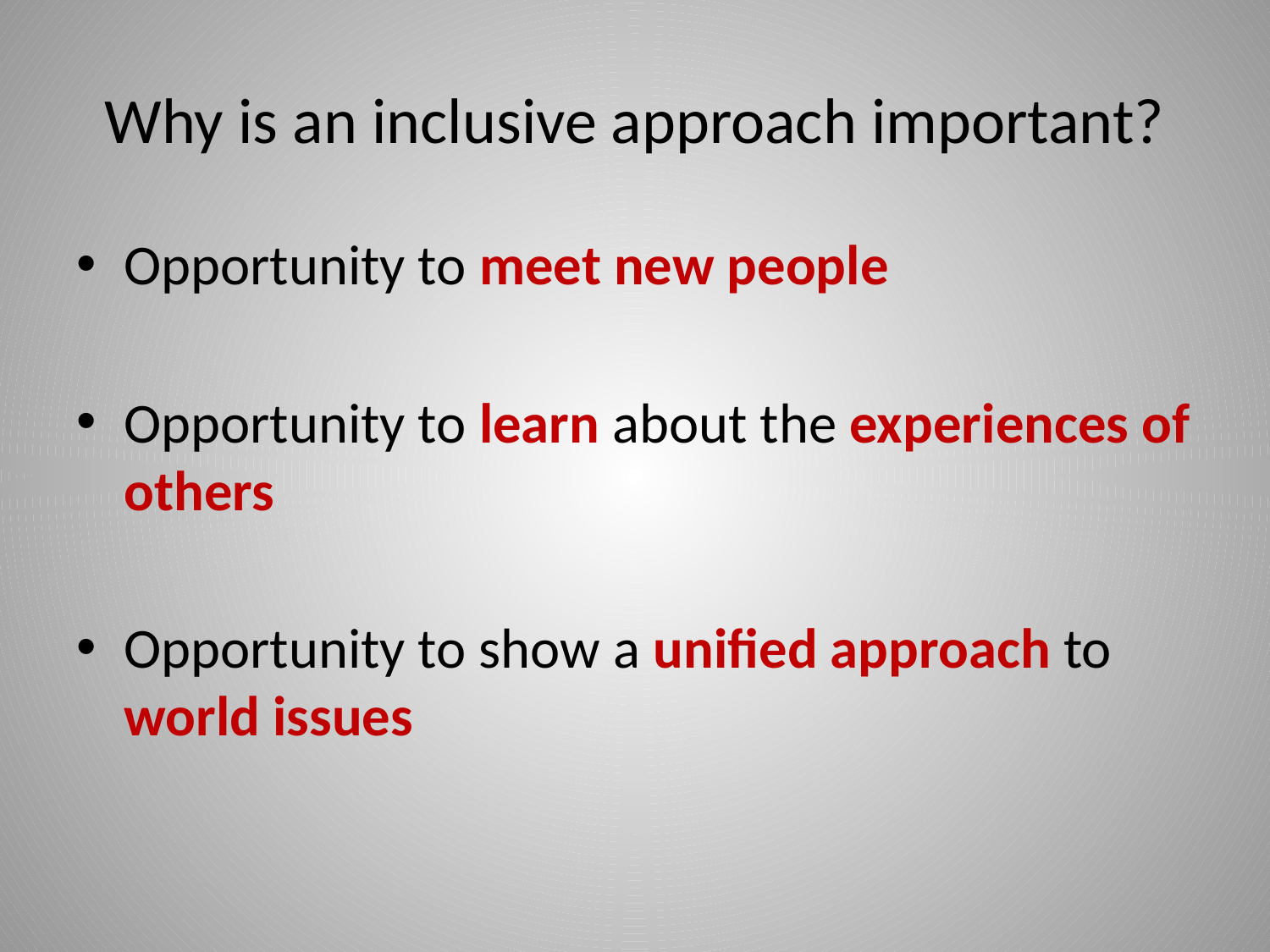

# Why is an inclusive approach important?
Opportunity to meet new people

Opportunity to learn about the experiences of others

Opportunity to show a unified approach to world issues